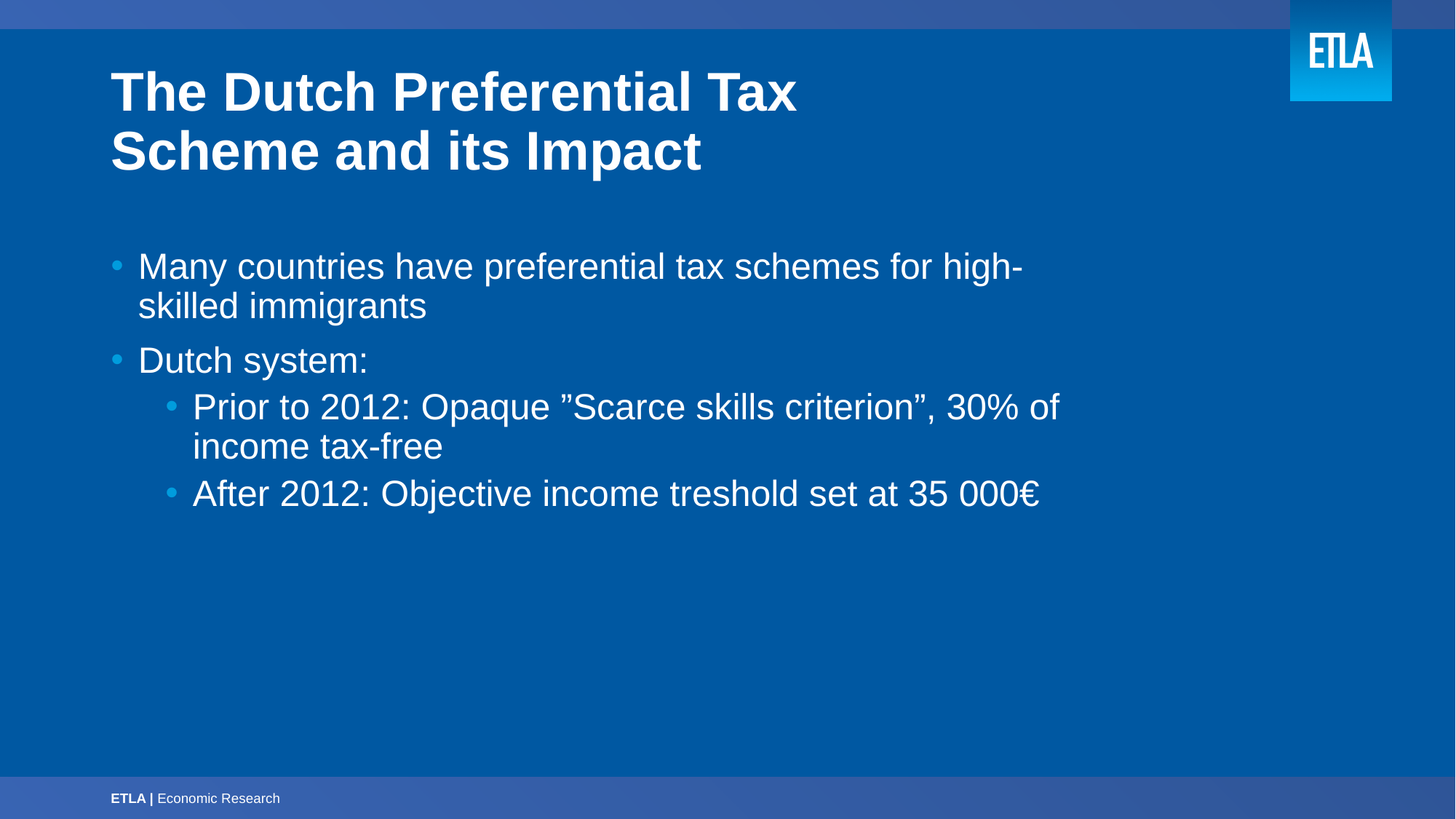

# The Dutch Preferential Tax Scheme and its Impact
Many countries have preferential tax schemes for high-skilled immigrants
Dutch system:
Prior to 2012: Opaque ”Scarce skills criterion”, 30% of income tax-free
After 2012: Objective income treshold set at 35 000€